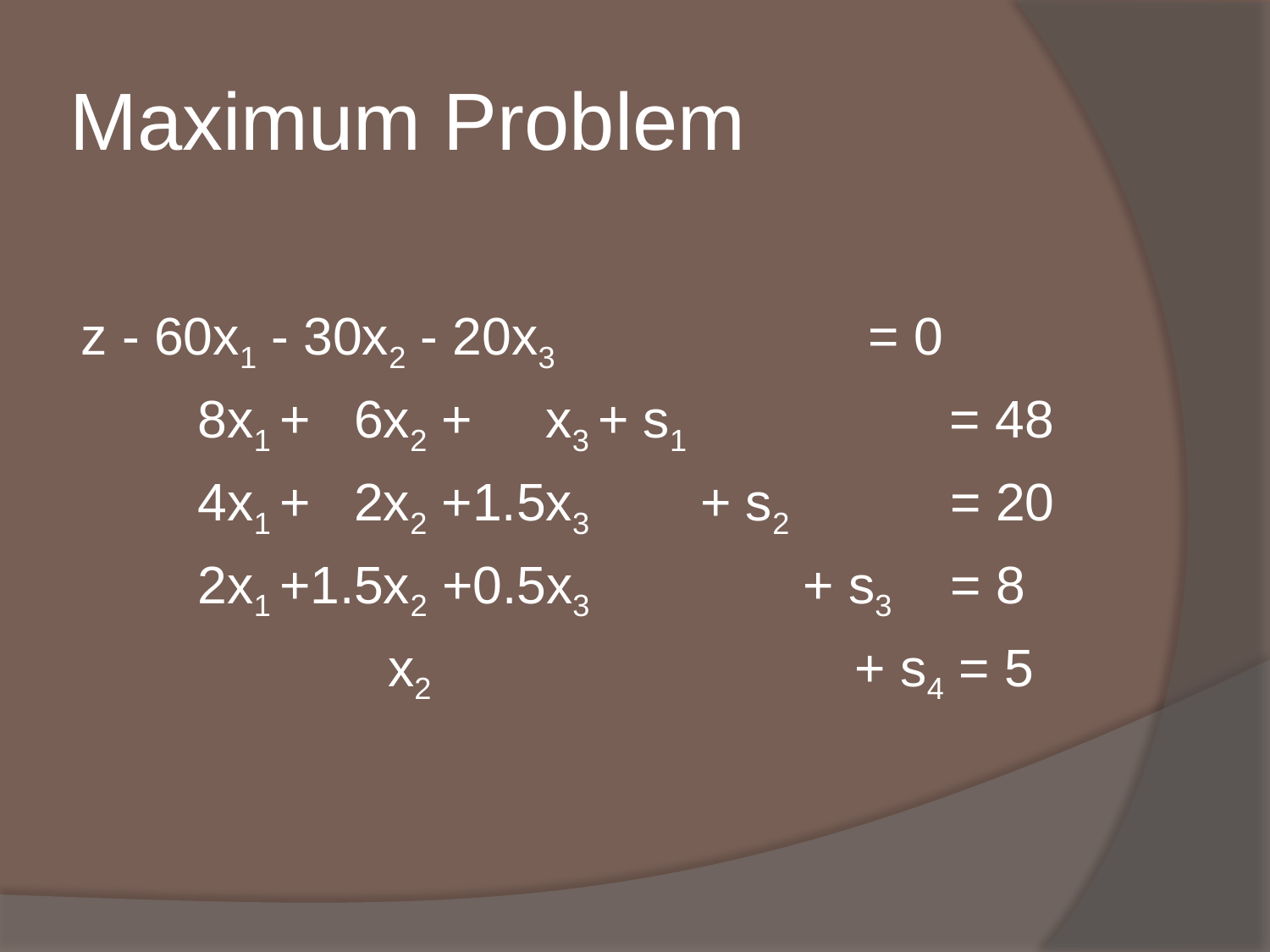

# Maximum Problem

z - 60x1 - 30x2 - 20x3                                     = 0
        8x1 +   6x2 +     x3 + s1                  = 48
        4x1 +   2x2 +1.5x3        + s2           = 20
        2x1 +1.5x2 +0.5x3               + s3    = 8
                     x2                             + s4 = 5